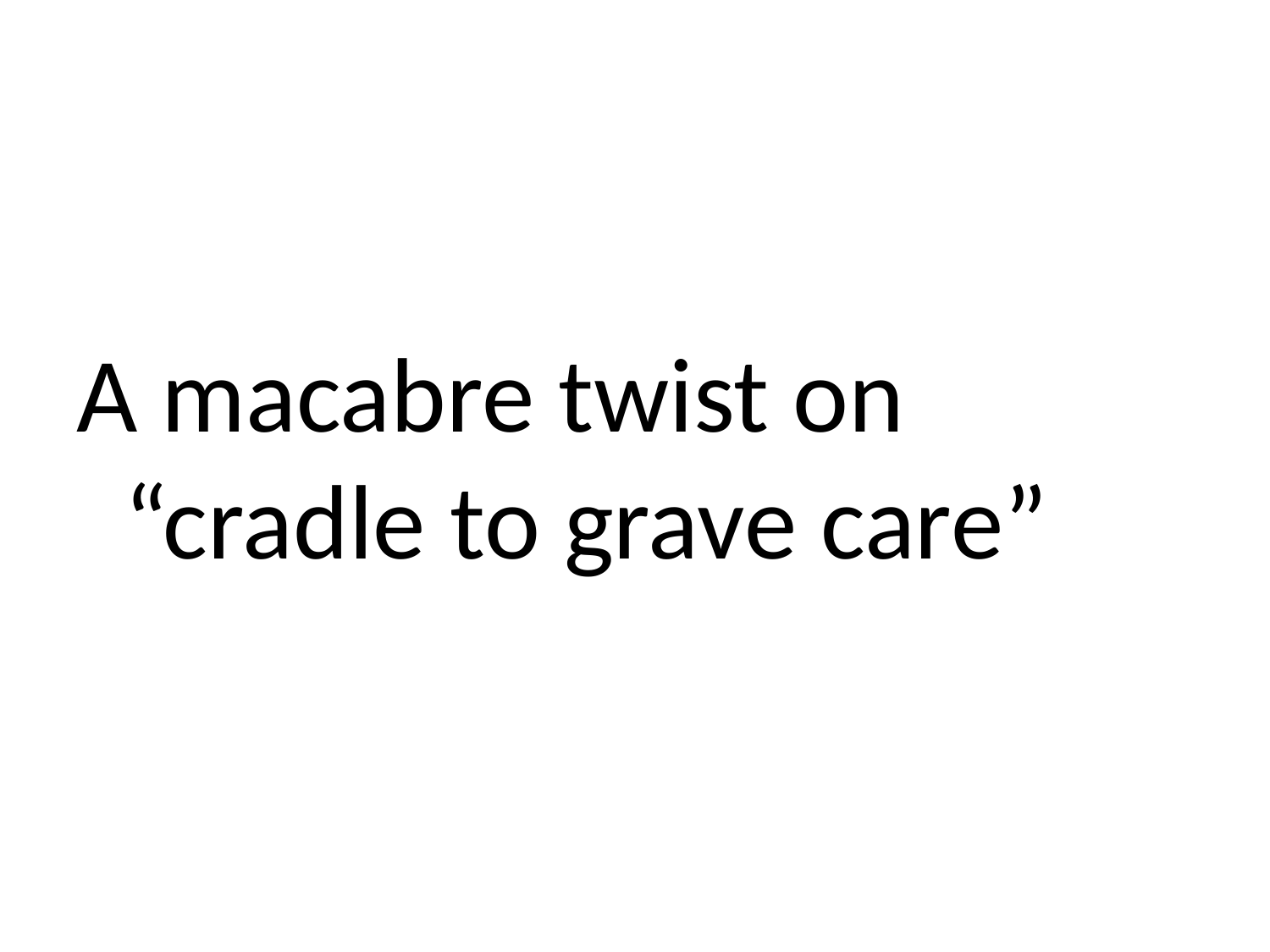

#

A macabre twist on “cradle to grave care”